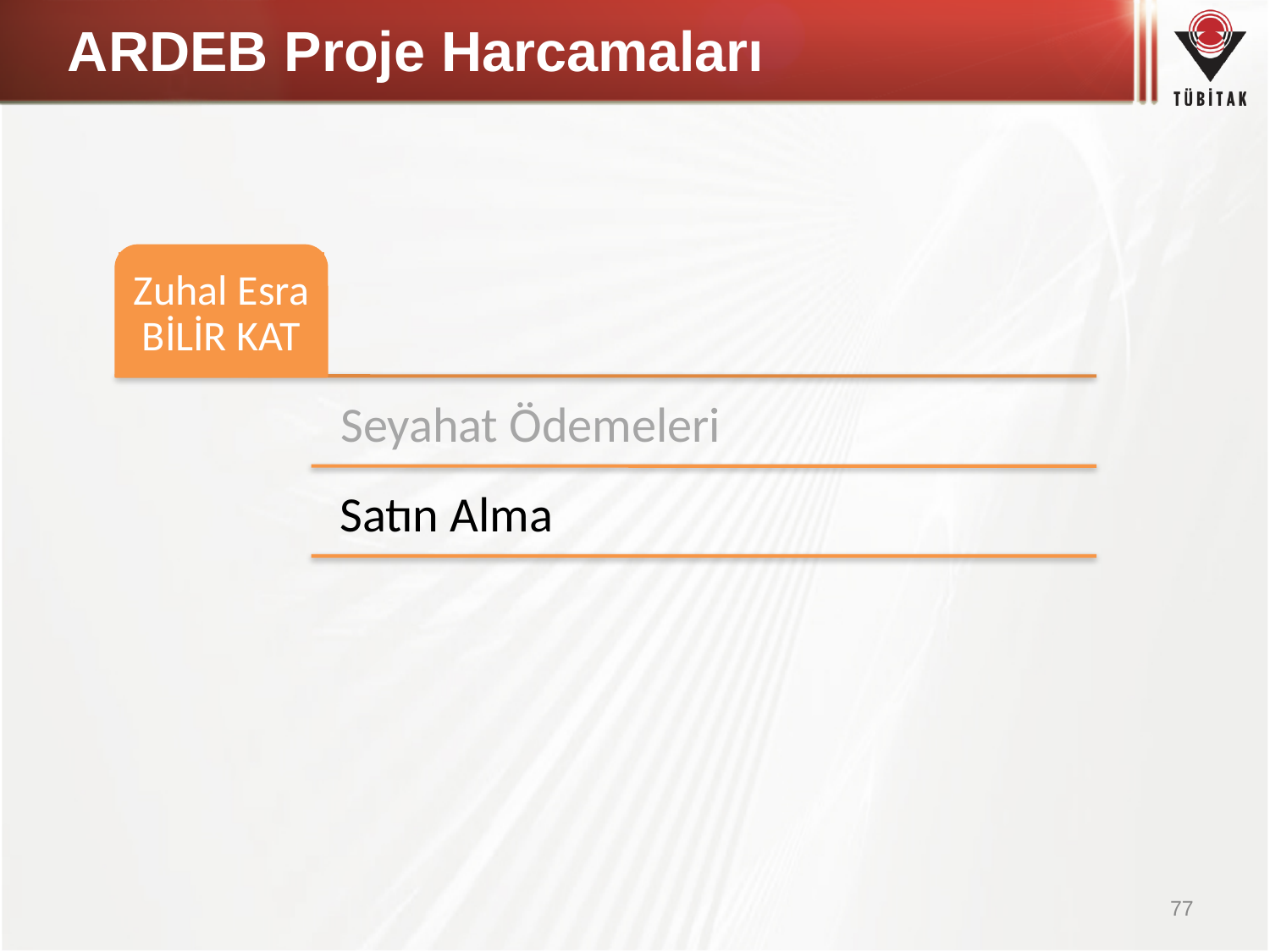

# ARDEB Proje Harcamaları

Zuhal Esra BİLİR KAT

Seyahat Ödemeleri

Satın Alma

77